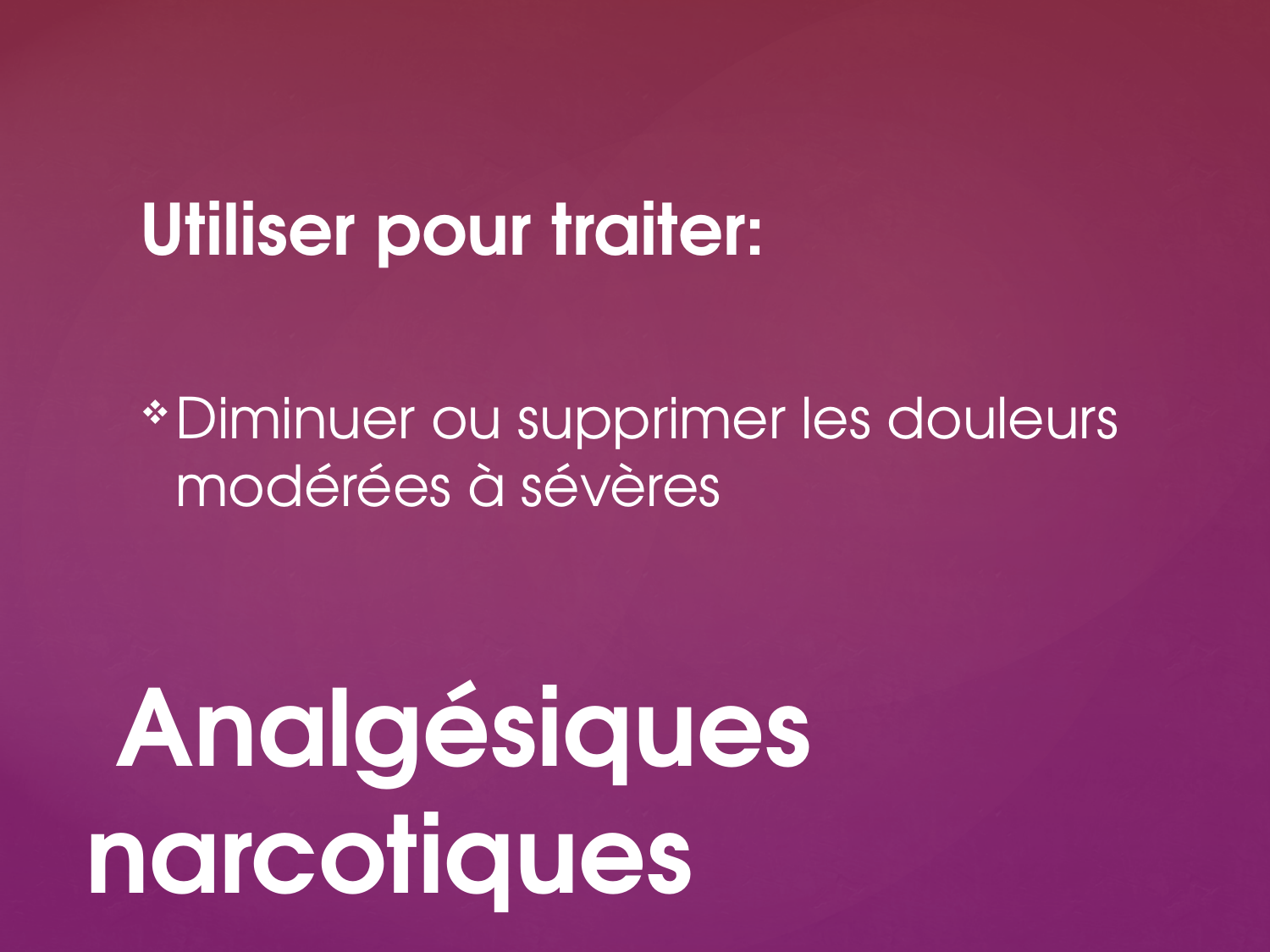

Utiliser pour traiter:

Diminuer ou supprimer les douleurs modérées à sévères

# Analgésiques narcotiques